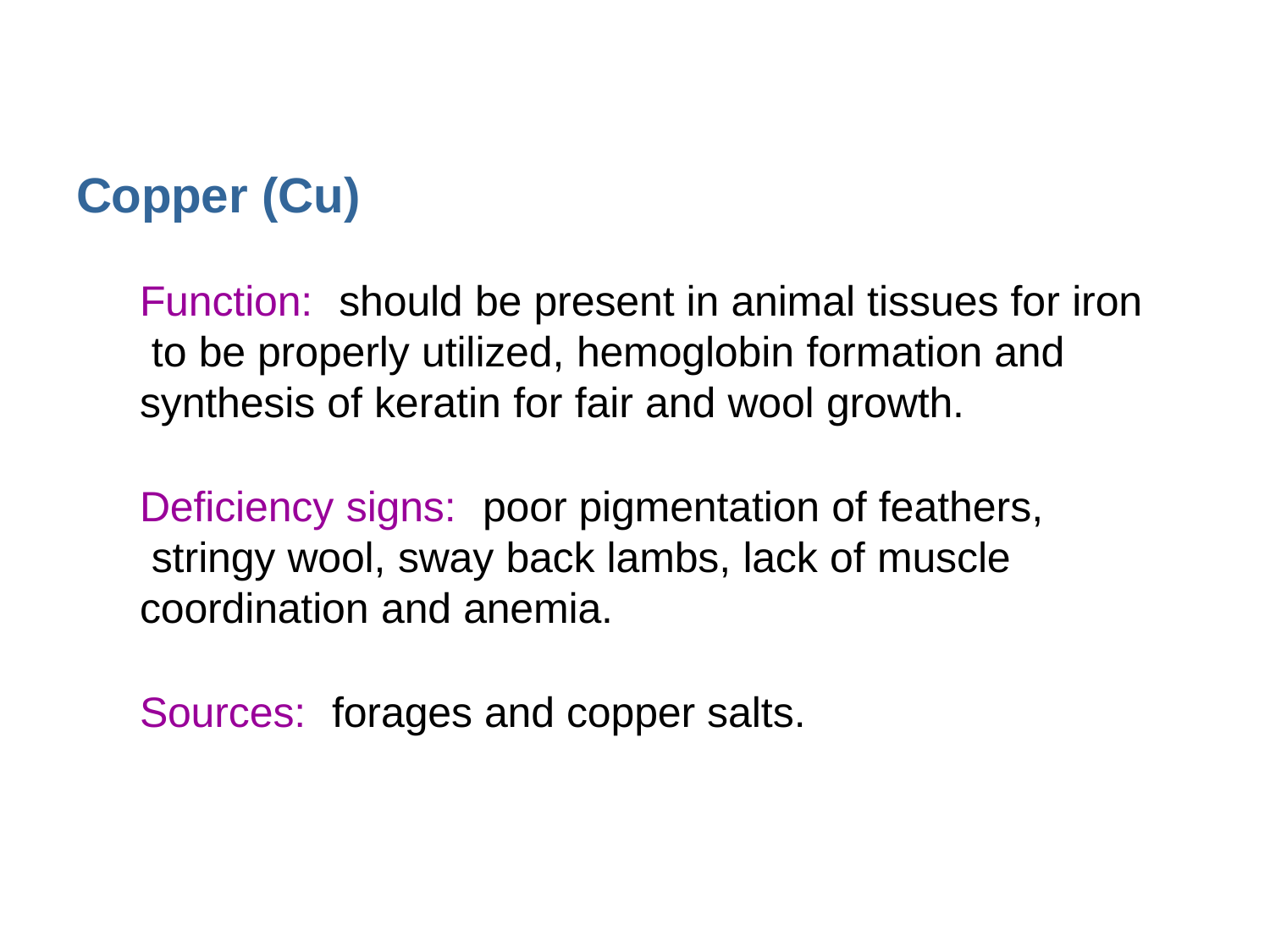

# Copper (Cu)
Function:	should be present in animal tissues for iron  to be properly utilized, hemoglobin formation and  synthesis of keratin for fair and wool growth.

Deficiency signs:	poor pigmentation of feathers,  stringy wool, sway back lambs, lack of muscle  coordination and anemia.

Sources:	forages and copper salts.